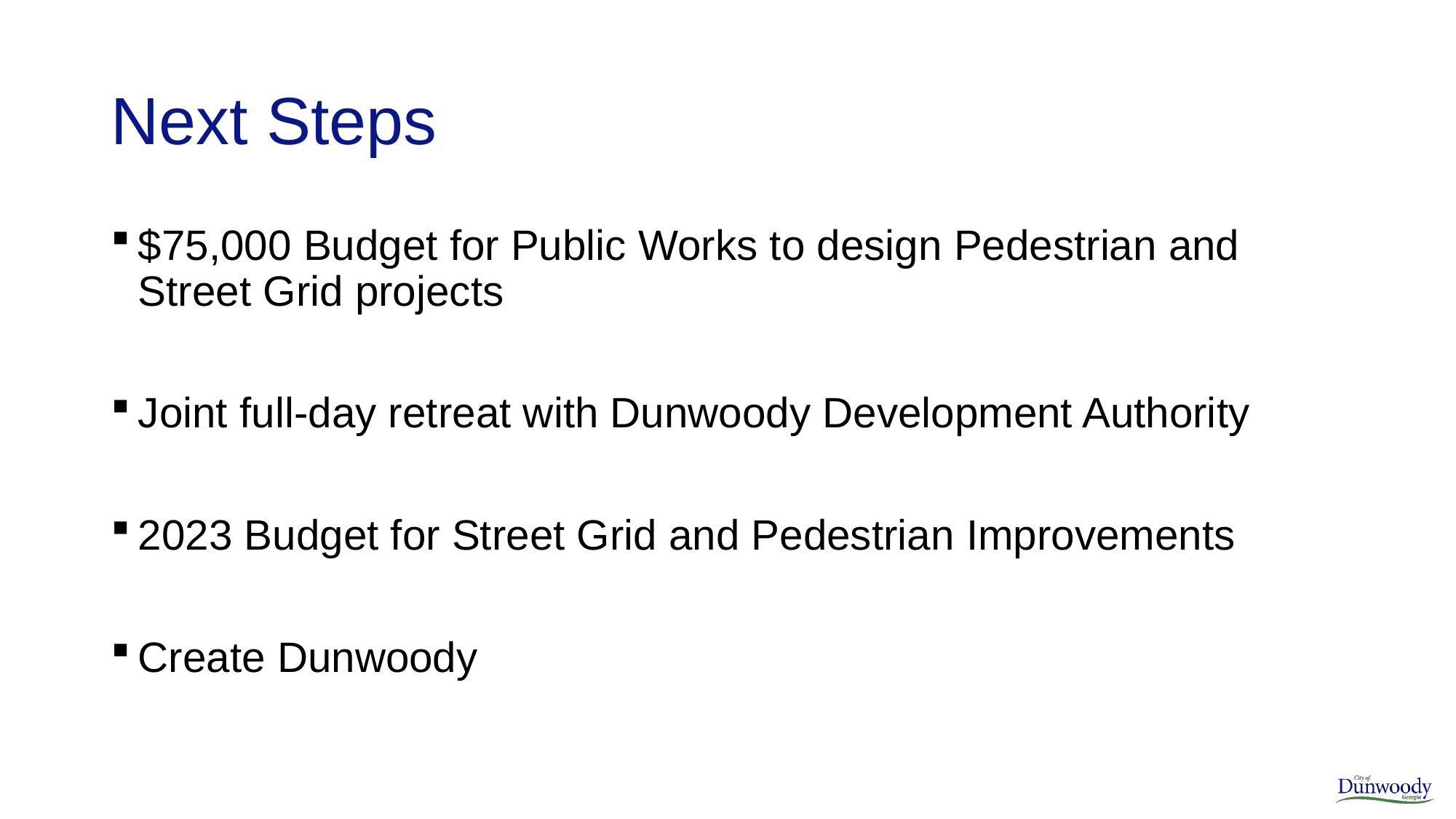

# Next Steps
$75,000 Budget for Public Works to design Pedestrian and Street Grid projects

Joint full-day retreat with Dunwoody Development Authority

2023 Budget for Street Grid and Pedestrian Improvements

Create Dunwoody